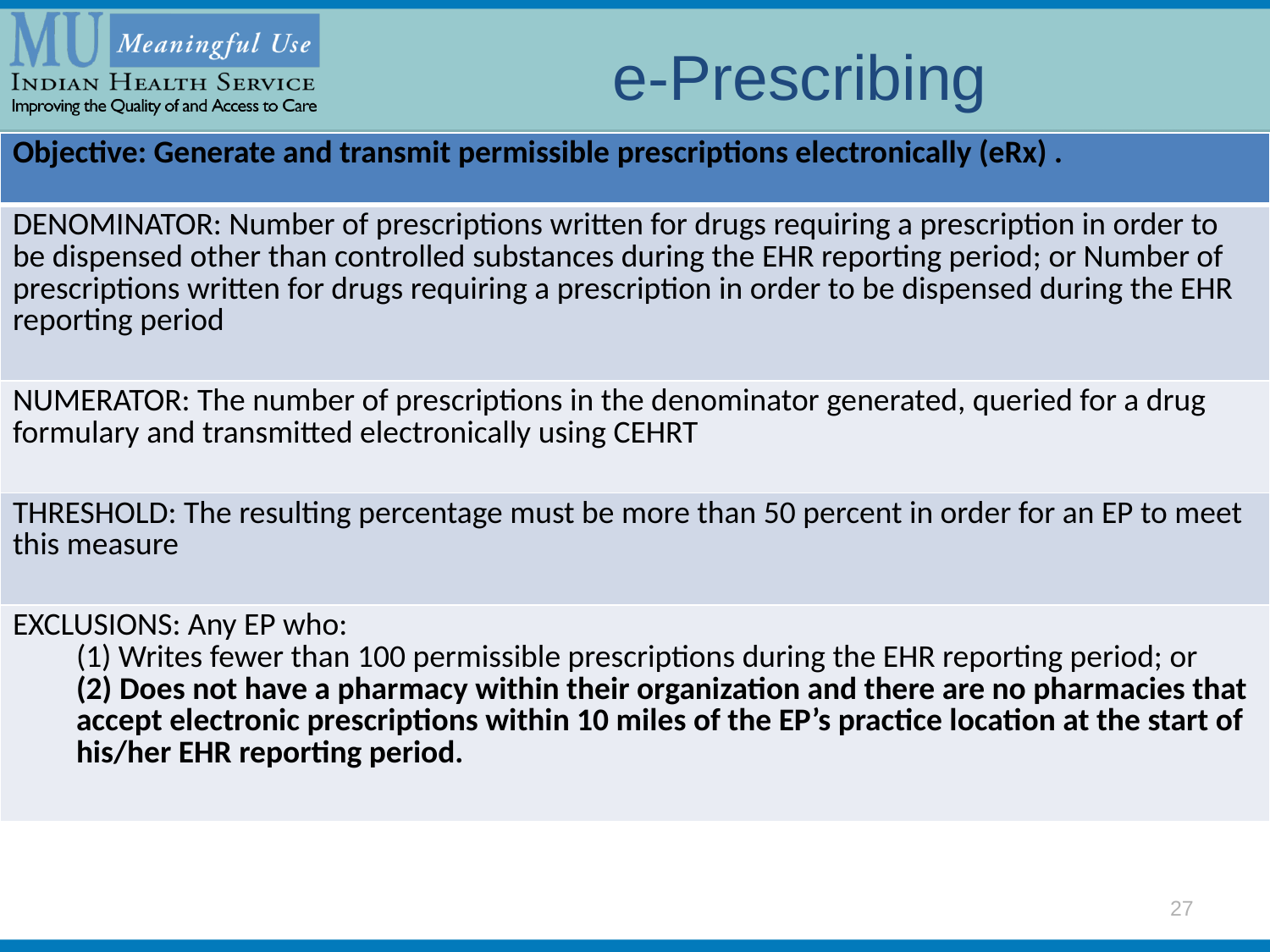

# e-Prescribing
| Objective: Generate and transmit permissible prescriptions electronically (eRx) . |
| --- |
| DENOMINATOR: Number of prescriptions written for drugs requiring a prescription in order to be dispensed other than controlled substances during the EHR reporting period; or Number of prescriptions written for drugs requiring a prescription in order to be dispensed during the EHR reporting period |
| NUMERATOR: The number of prescriptions in the denominator generated, queried for a drug formulary and transmitted electronically using CEHRT |
| THRESHOLD: The resulting percentage must be more than 50 percent in order for an EP to meet this measure |
| EXCLUSIONS: Any EP who: (1) Writes fewer than 100 permissible prescriptions during the EHR reporting period; or (2) Does not have a pharmacy within their organization and there are no pharmacies that accept electronic prescriptions within 10 miles of the EP’s practice location at the start of his/her EHR reporting period. |
27